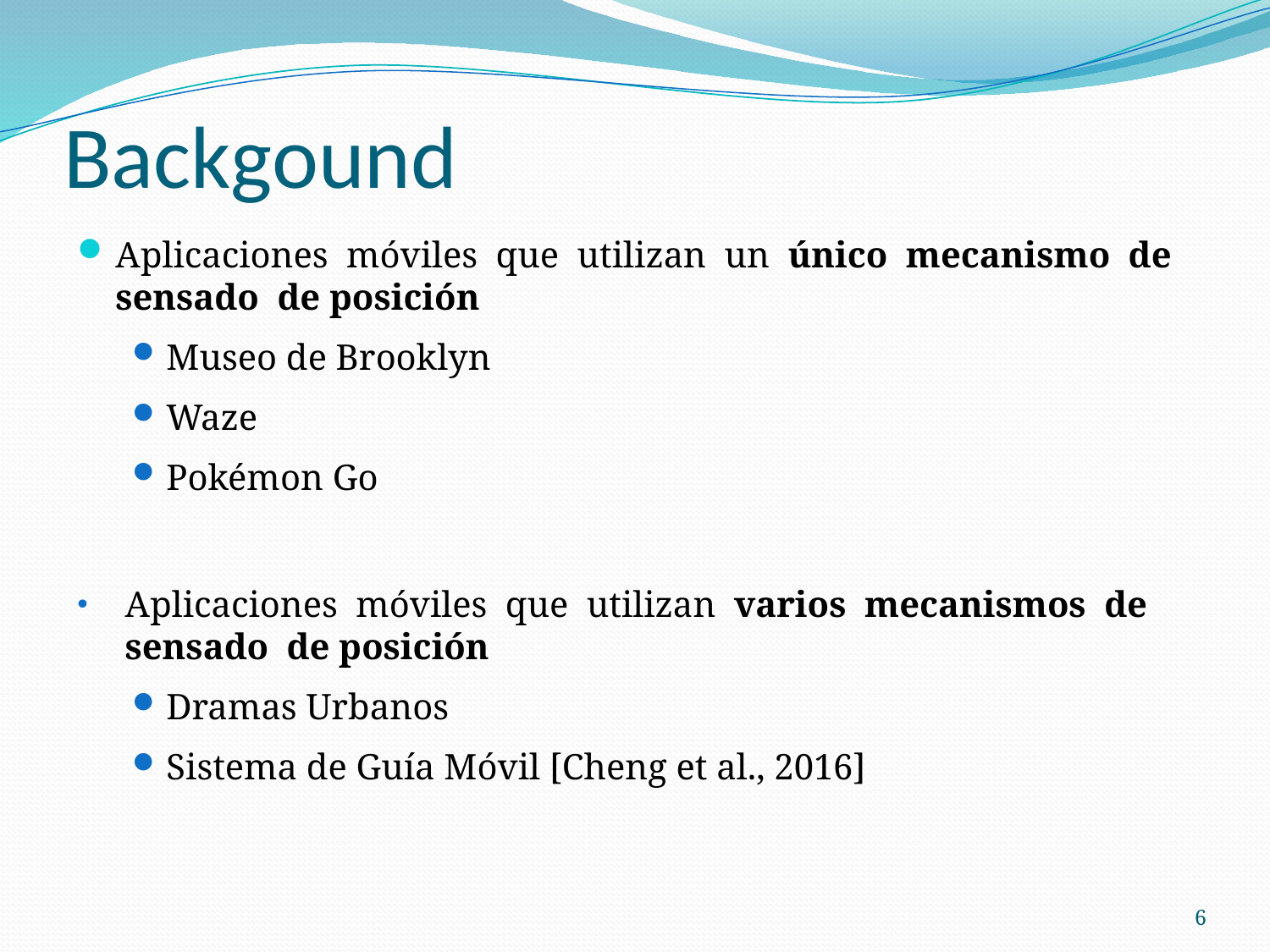

# Backgound
Aplicaciones  móviles  que  utilizan  un  único  mecanismo  de  sensado  de posición
Museo de Brooklyn
Waze
Pokémon Go

Aplicaciones  móviles  que  utilizan  varios  mecanismos  de  sensado  de posición
Dramas Urbanos
Sistema de Guía Móvil [Cheng et al., 2016]
6